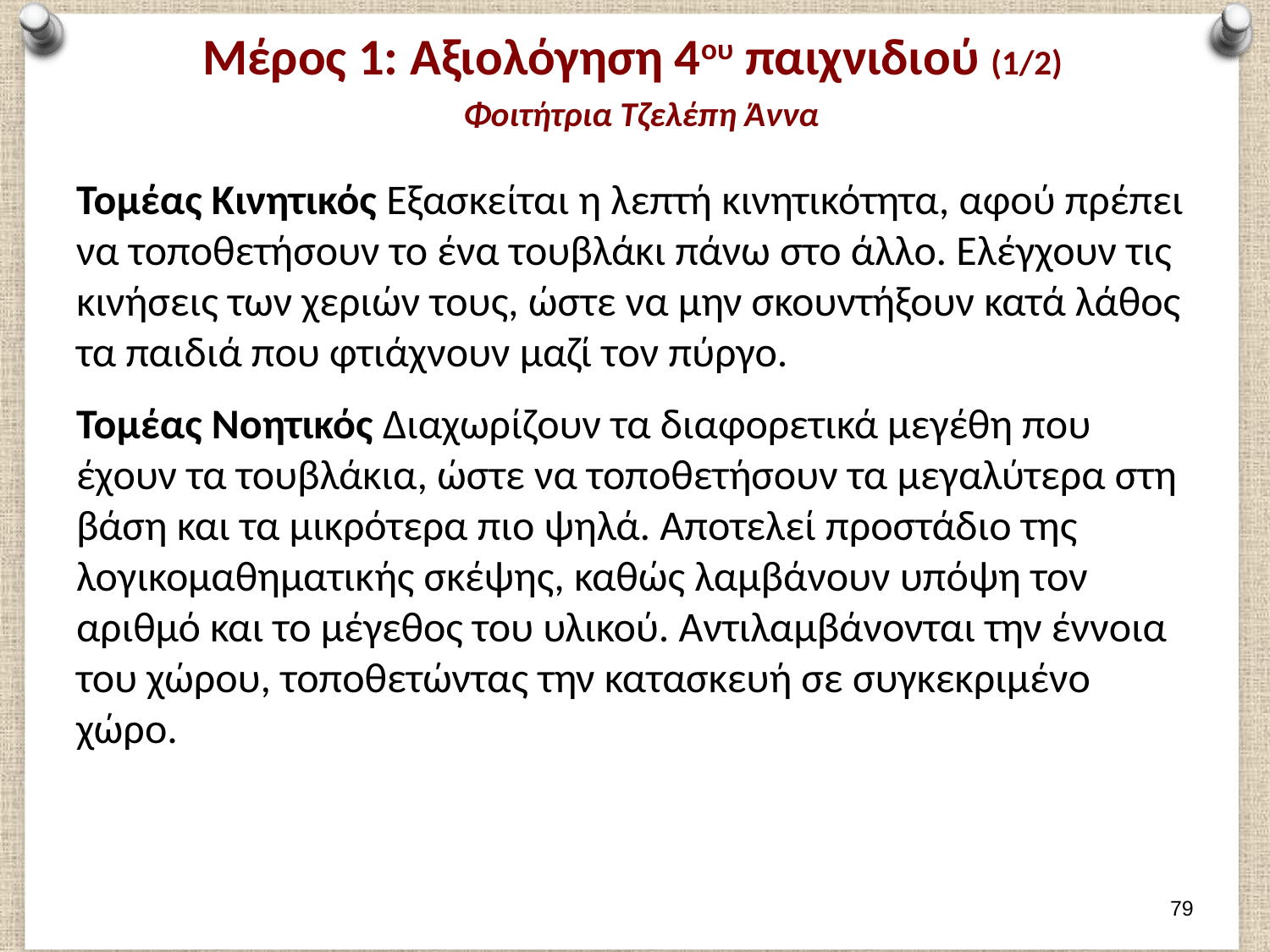

# Μέρος 1: Αξιολόγηση 4ου παιχνιδιού (1/2) Φοιτήτρια Τζελέπη Άννα
Τομέας Κινητικός Εξασκείται η λεπτή κινητικότητα, αφού πρέπει να τοποθετήσουν το ένα τουβλάκι πάνω στο άλλο. Ελέγχουν τις κινήσεις των χεριών τους, ώστε να μην σκουντήξουν κατά λάθος τα παιδιά που φτιάχνουν μαζί τον πύργο.
Τομέας Νοητικός Διαχωρίζουν τα διαφορετικά μεγέθη που έχουν τα τουβλάκια, ώστε να τοποθετήσουν τα μεγαλύτερα στη βάση και τα μικρότερα πιο ψηλά. Αποτελεί προστάδιο της λογικομαθηματικής σκέψης, καθώς λαμβάνουν υπόψη τον αριθμό και το μέγεθος του υλικού. Αντιλαμβάνονται την έννοια του χώρου, τοποθετώντας την κατασκευή σε συγκεκριμένο χώρο.

79